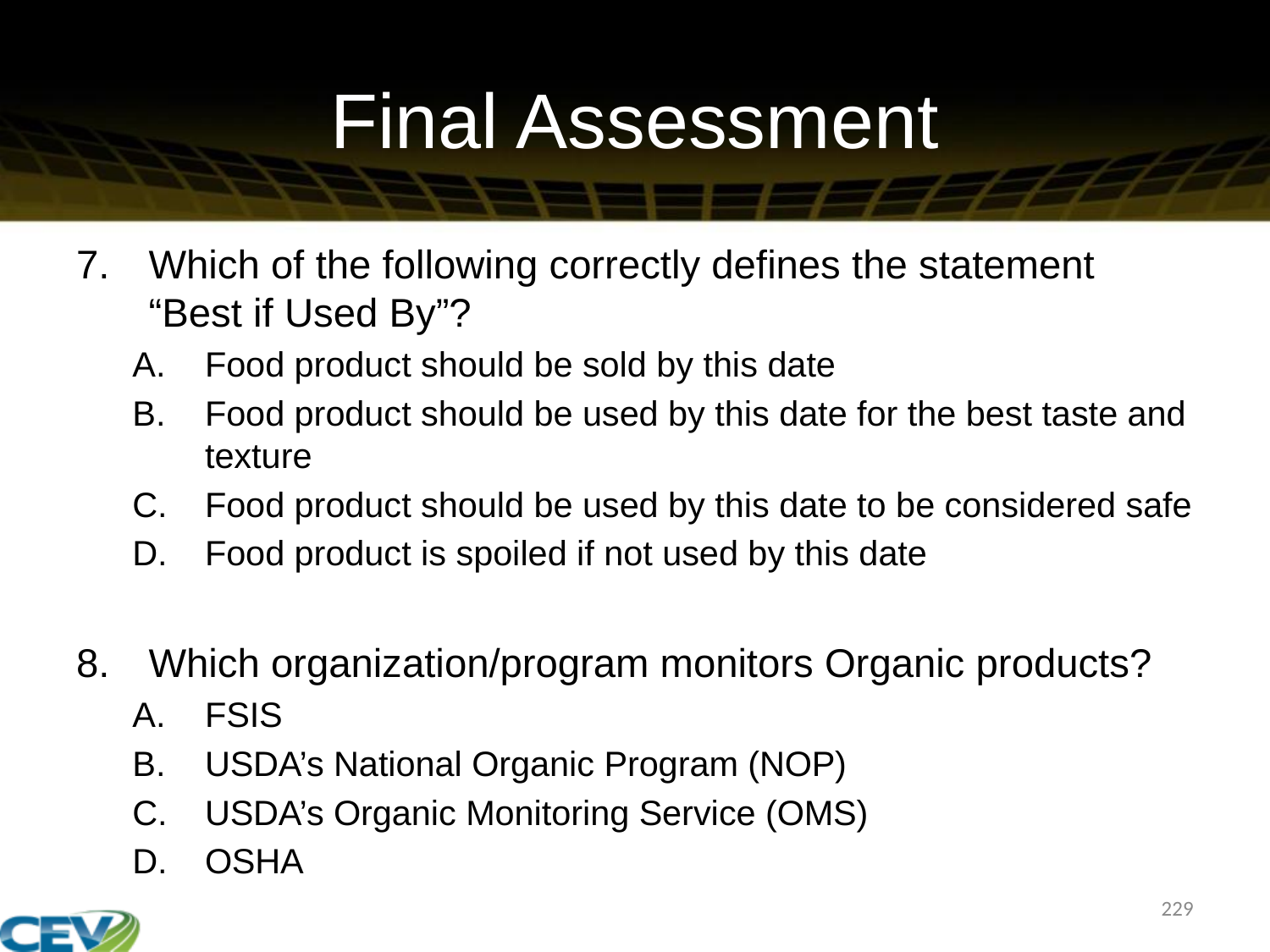

# Final Assessment
Which of the following correctly defines the statement “Best if Used By”?
Food product should be sold by this date
Food product should be used by this date for the best taste and texture
Food product should be used by this date to be considered safe
Food product is spoiled if not used by this date

Which organization/program monitors Organic products?
FSIS
USDA’s National Organic Program (NOP)
USDA’s Organic Monitoring Service (OMS)
OSHA
229